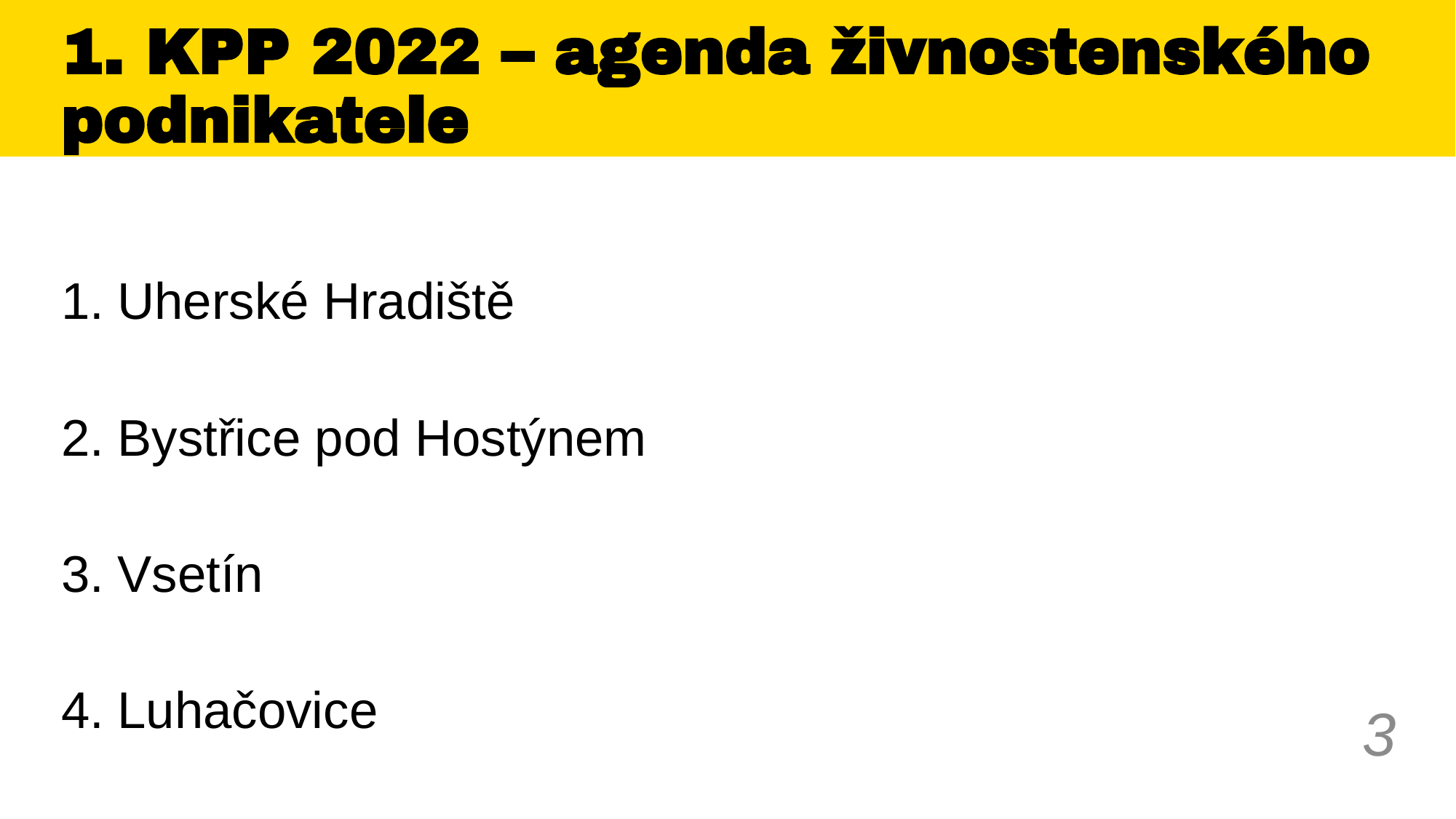

# 1. KPP 2022 – agenda živnostenského podnikatele
Uherské Hradiště
Bystřice pod Hostýnem
Vsetín
Luhačovice
3